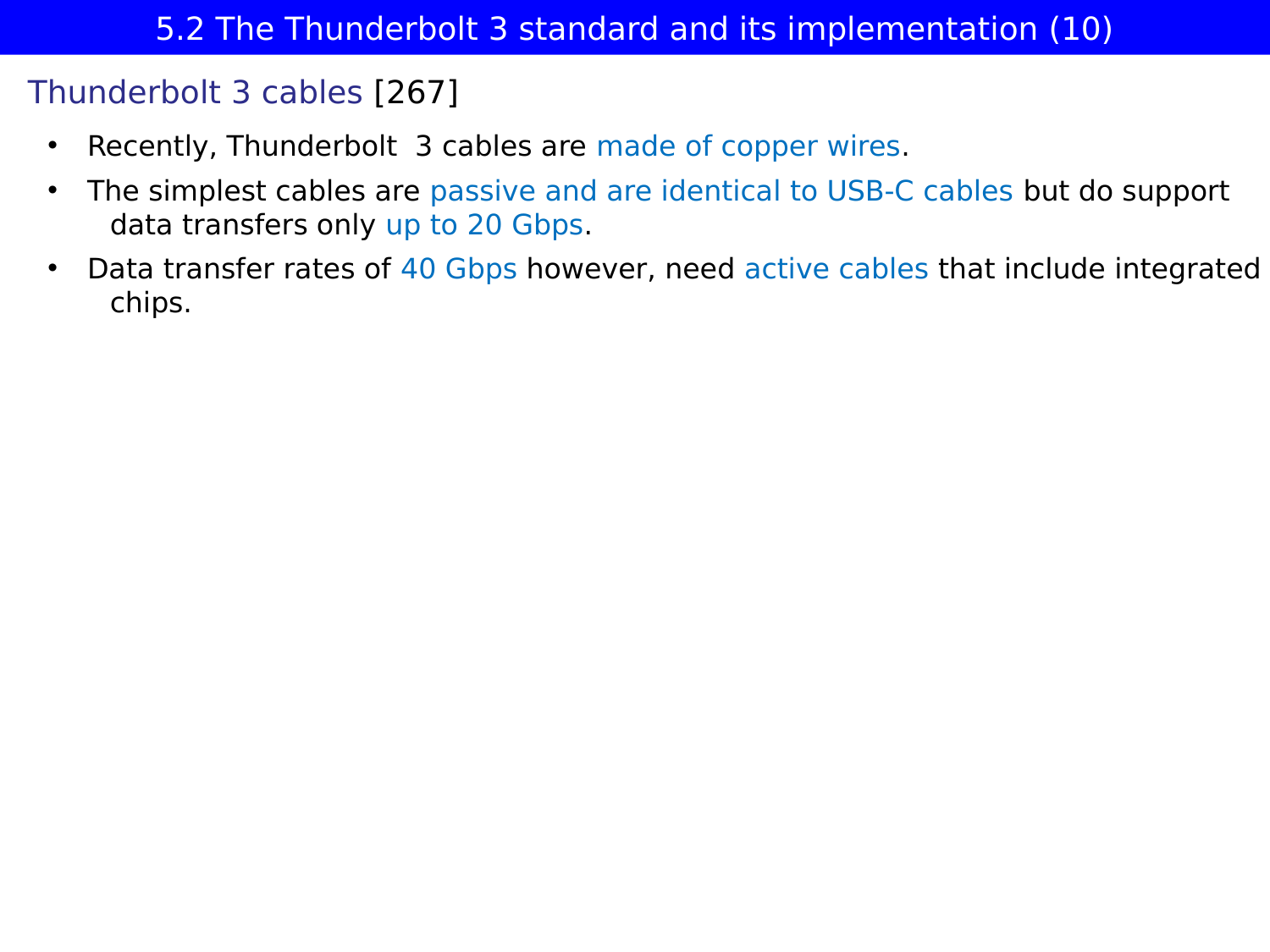

# 5.2 The Thunderbolt 3 standard and its implementation (10)
Thunderbolt 3 cables [267]
Recently, Thunderbolt  3 cables are made of copper wires.
The simplest cables are passive and are identical to USB-C cables but do support
       data transfers only up to 20 Gbps.
Data transfer rates of 40 Gbps however, need active cables that include integrated
       chips.